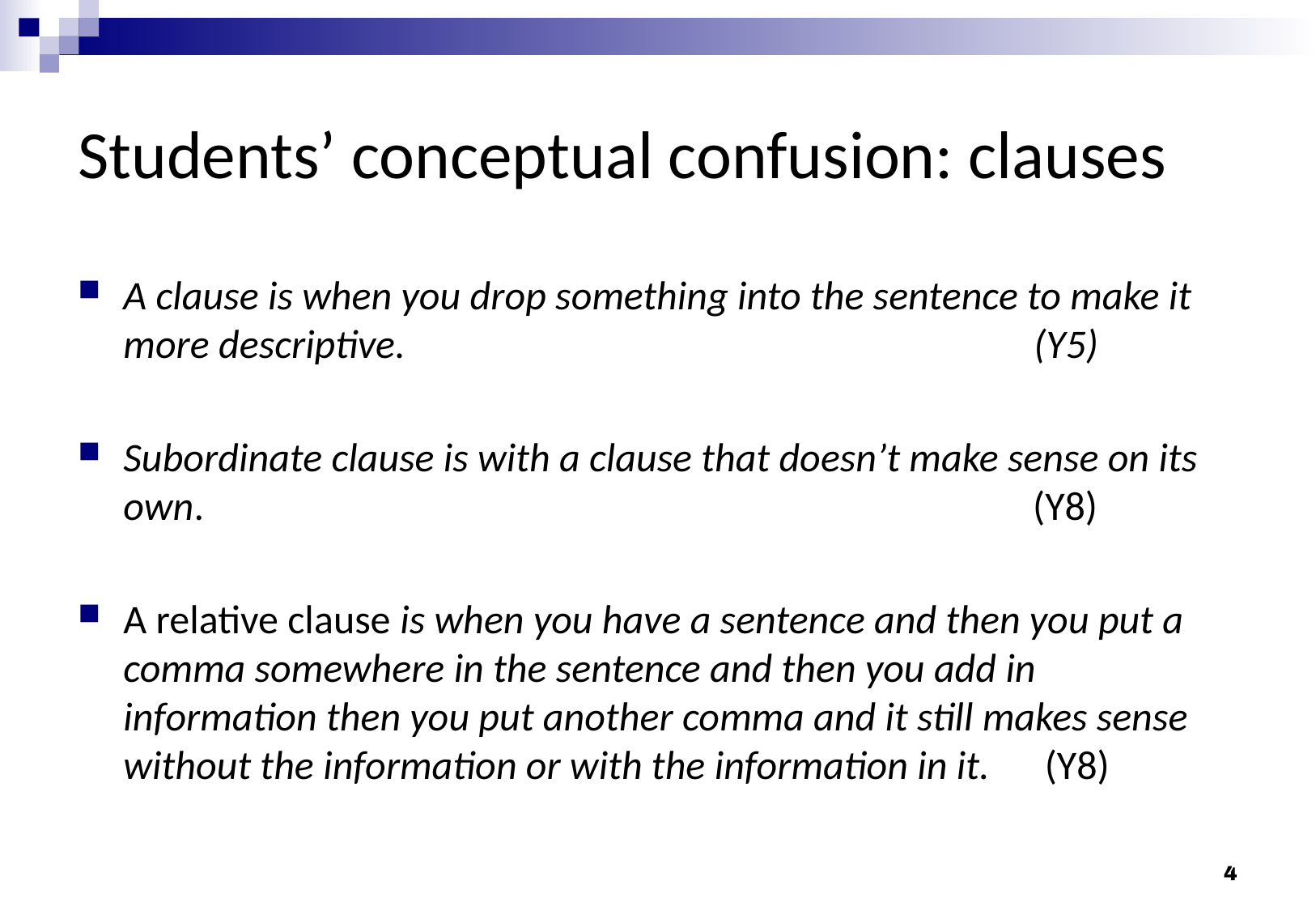

# Students’ conceptual confusion: clauses
A clause is when you drop something into the sentence to make it more descriptive.                                                                     (Y5)

Subordinate clause is with a clause that doesn’t make sense on its own.                                                                                           (Y8)

A relative clause is when you have a sentence and then you put a comma somewhere in the sentence and then you add in information then you put another comma and it still makes sense without the information or with the information in it.      (Y8)

4